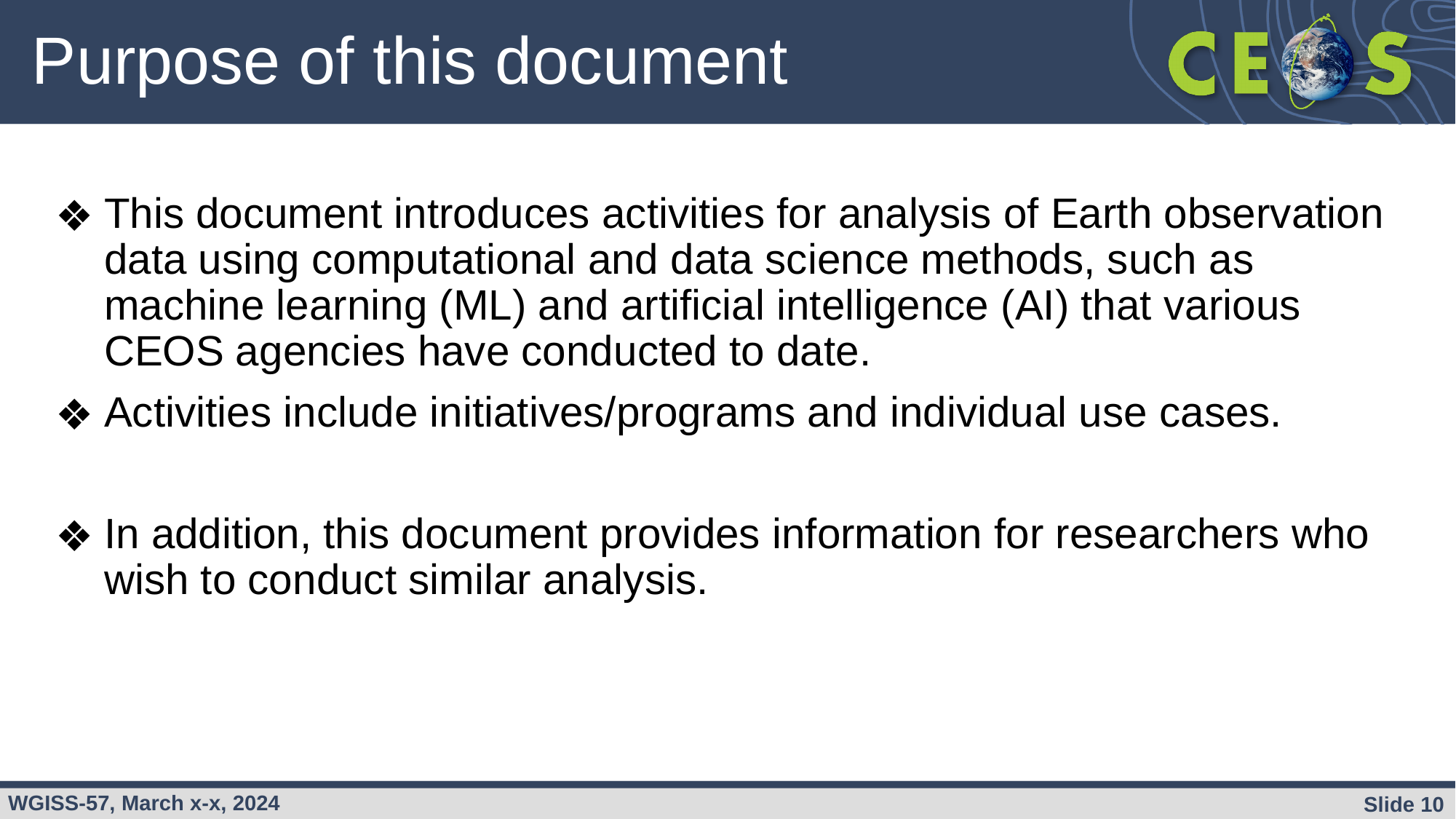

# Purpose of this document
This document introduces activities for analysis of Earth observation data using computational and data science methods, such as machine learning (ML) and artificial intelligence (AI) that various CEOS agencies have conducted to date.
Activities include initiatives/programs and individual use cases.

In addition, this document provides information for researchers who wish to conduct similar analysis.